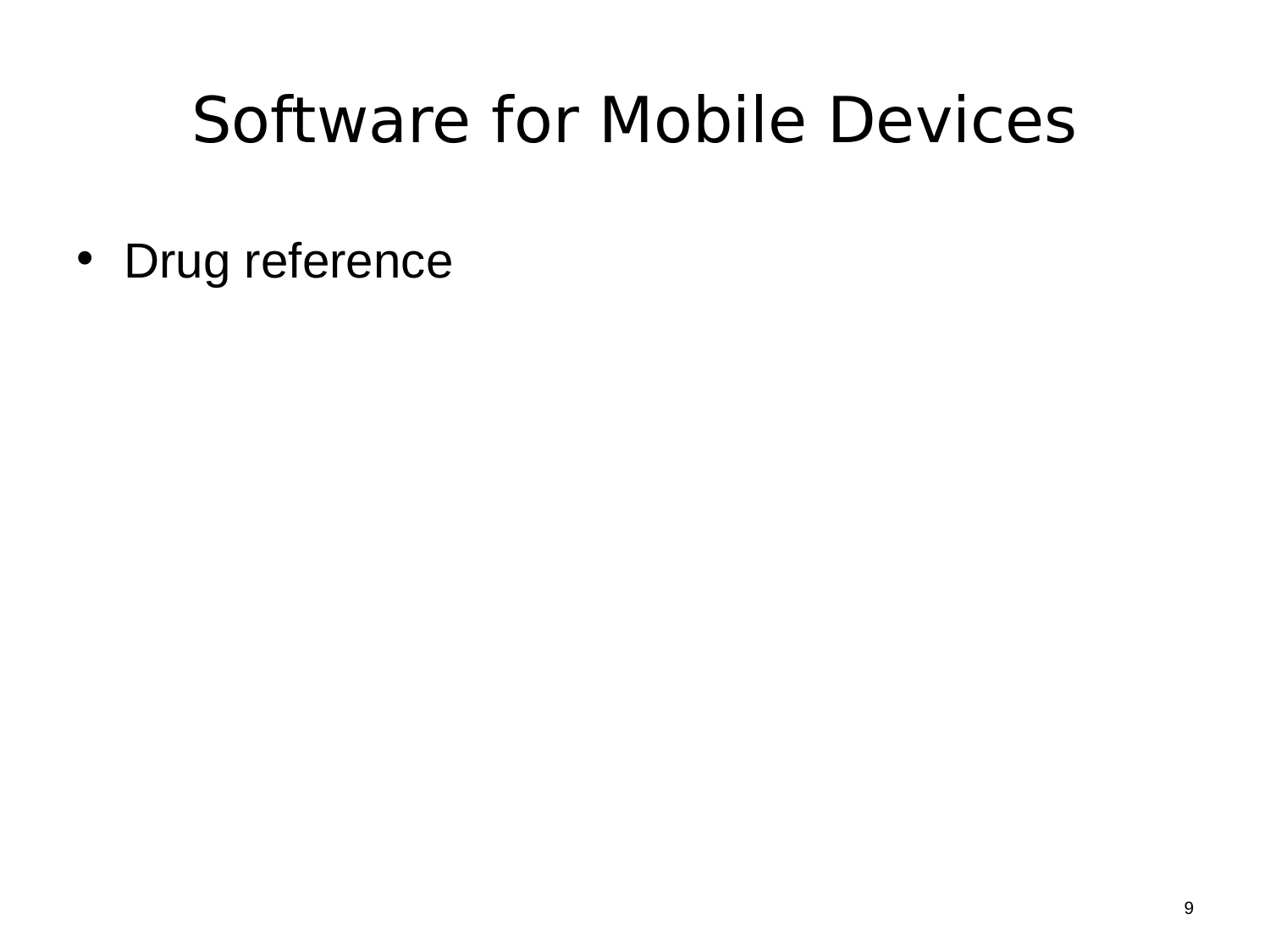

# Software for Mobile Devices
Drug reference
9